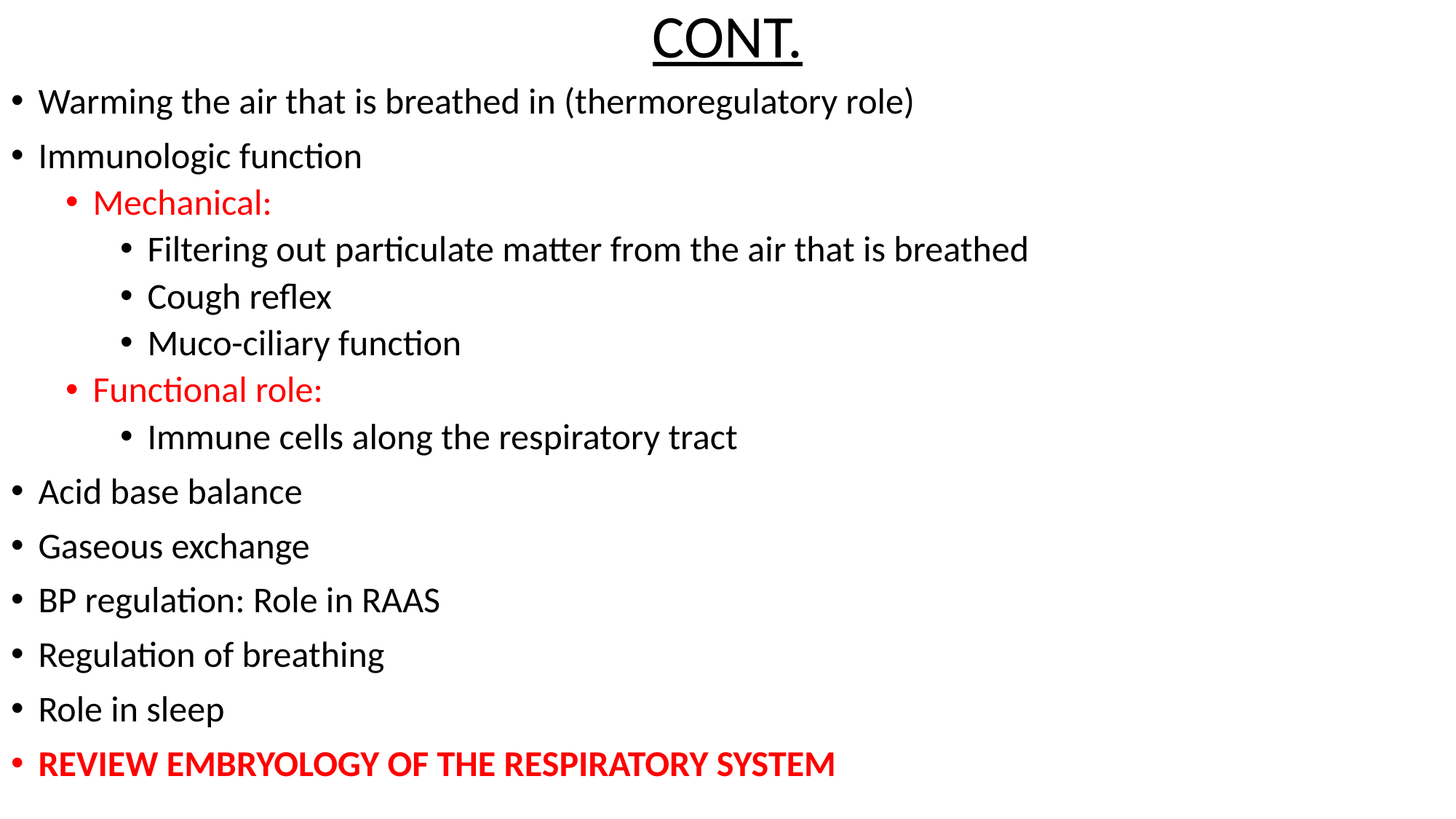

# CONT.
Warming the air that is breathed in (thermoregulatory role)
Immunologic function
Mechanical:
Filtering out particulate matter from the air that is breathed
Cough reflex
Muco-ciliary function
Functional role:
Immune cells along the respiratory tract
Acid base balance
Gaseous exchange
BP regulation: Role in RAAS
Regulation of breathing
Role in sleep
REVIEW EMBRYOLOGY OF THE RESPIRATORY SYSTEM